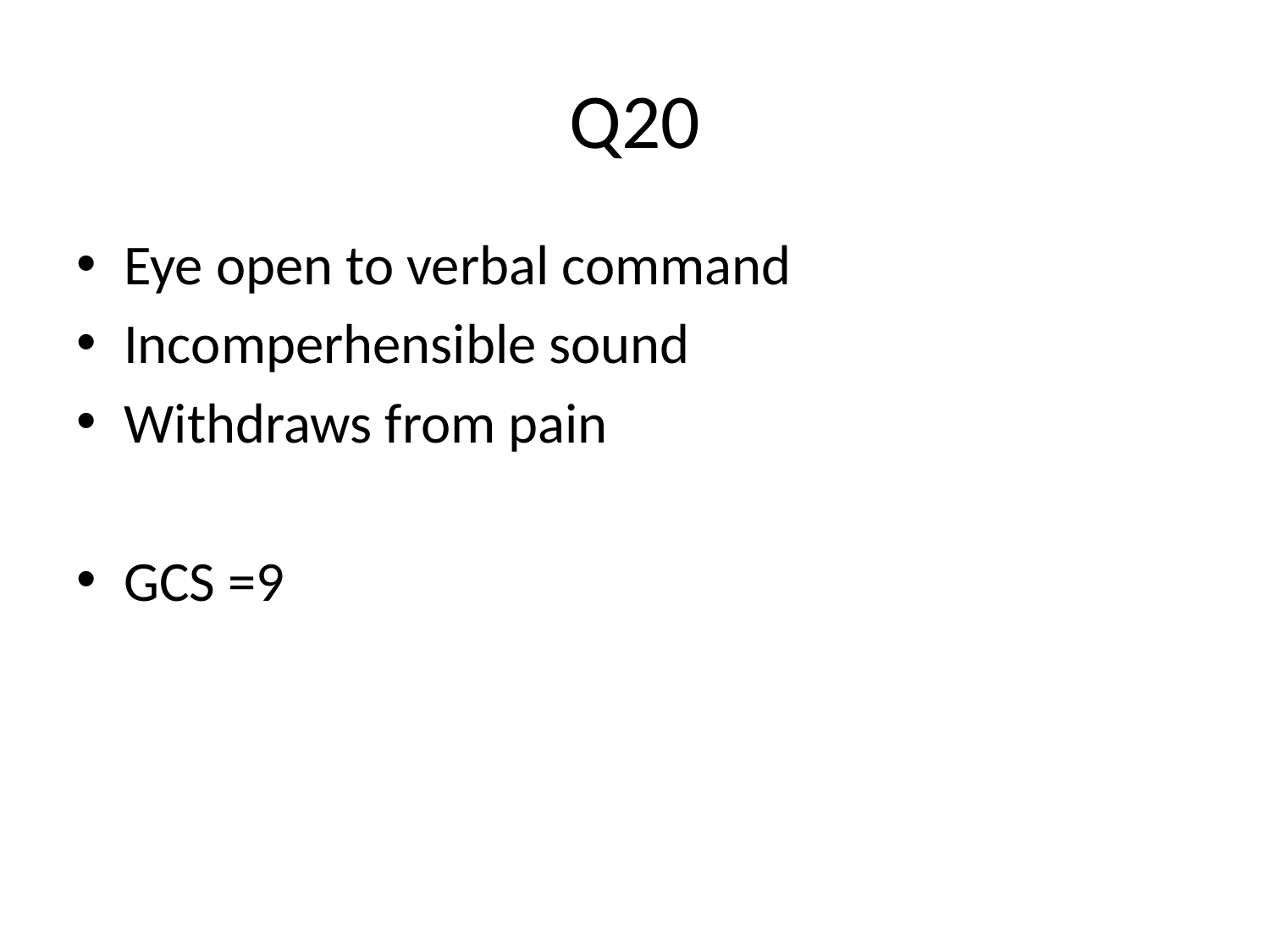

# Q20
Eye open to verbal command
Incomperhensible sound
Withdraws from pain

GCS =9